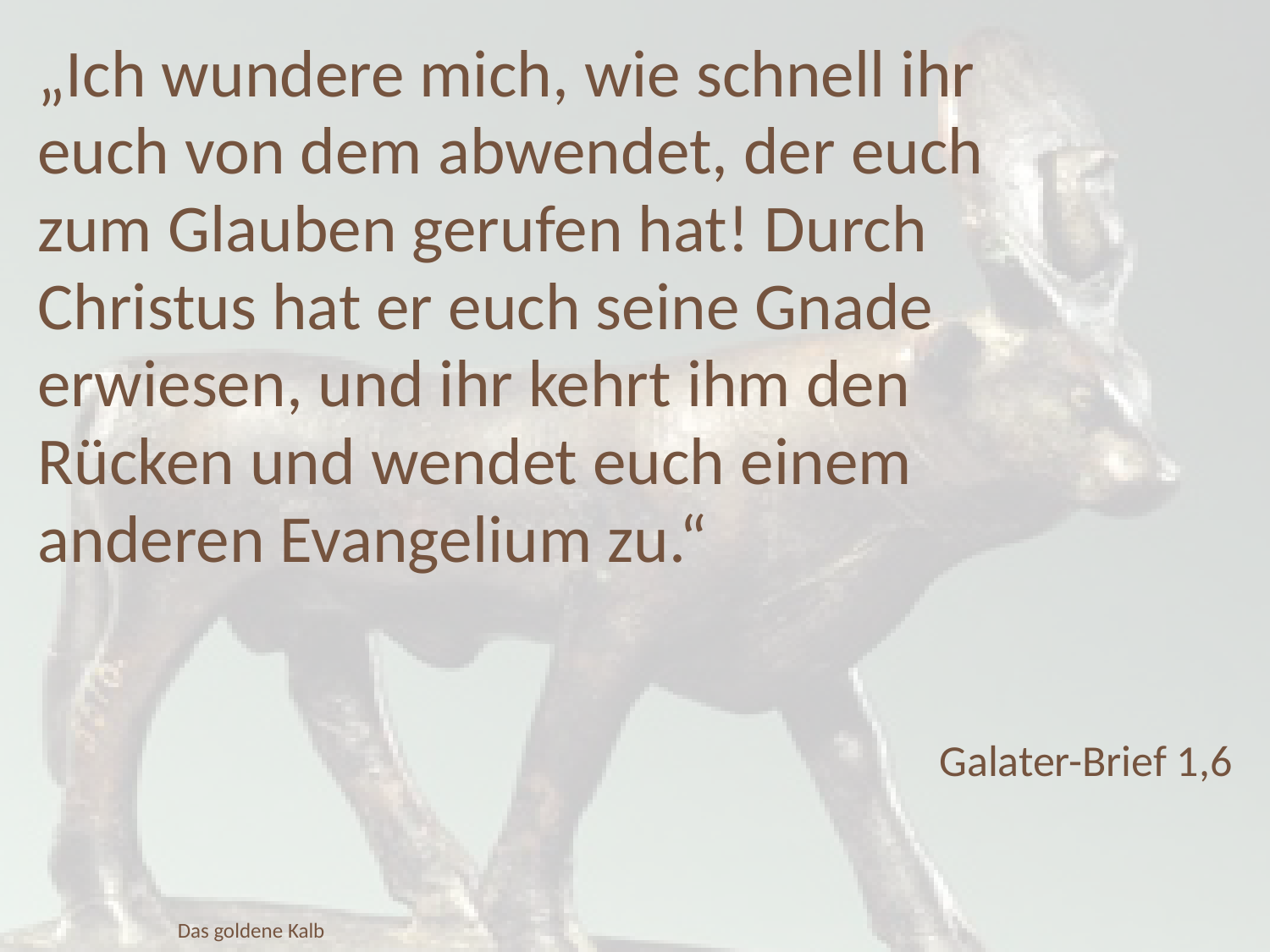

„Ich wundere mich, wie schnell ihr euch von dem abwendet, der euch zum Glauben gerufen hat! Durch Christus hat er euch seine Gnade erwiesen, und ihr kehrt ihm den Rücken und wendet euch einem anderen Evangelium zu.“
Galater-Brief 1,6
Das goldene Kalb